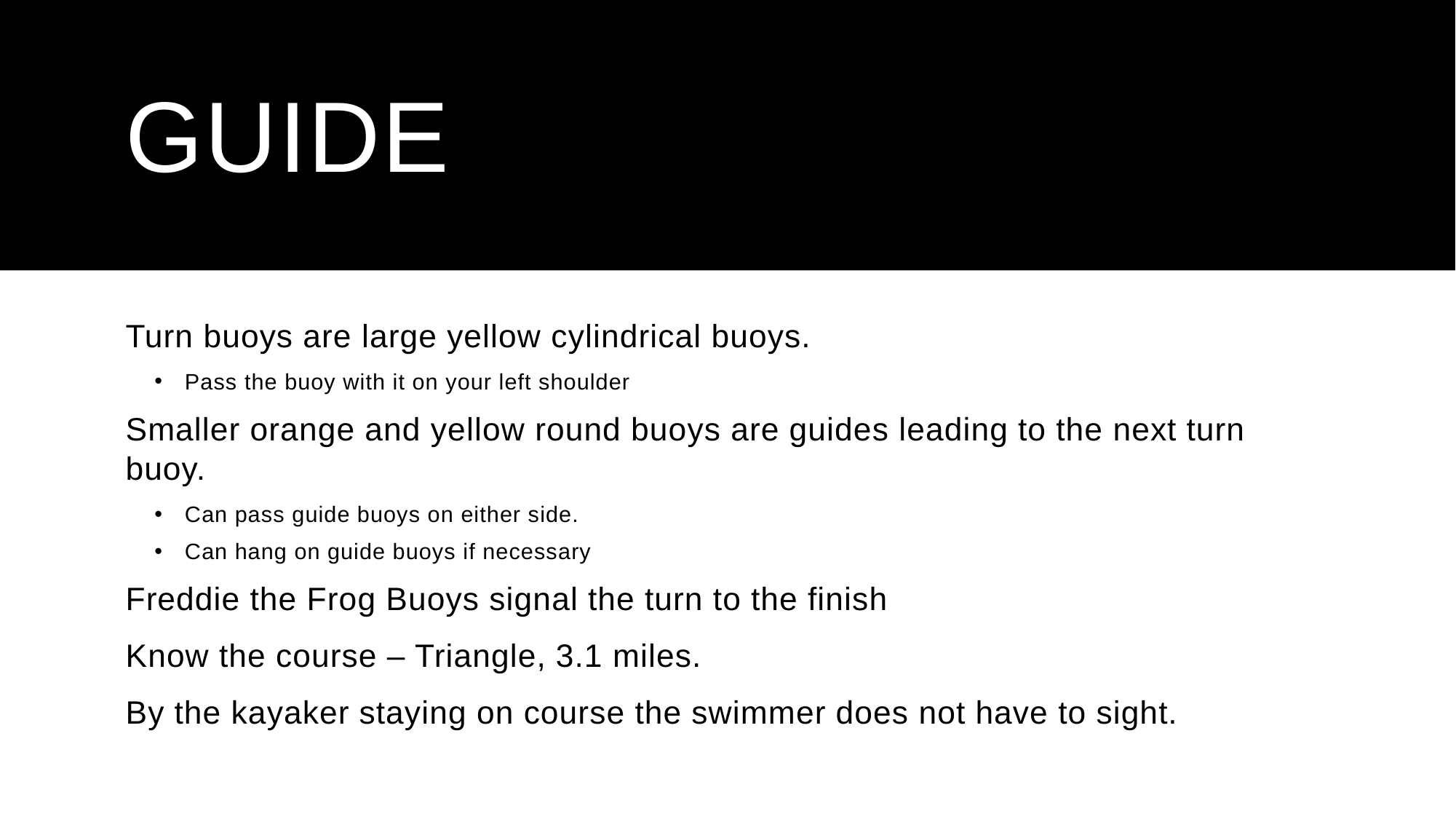

# Guide
Turn buoys are large yellow cylindrical buoys.
Pass the buoy with it on your left shoulder
Smaller orange and yellow round buoys are guides leading to the next turn buoy.
Can pass guide buoys on either side.
Can hang on guide buoys if necessary
Freddie the Frog Buoys signal the turn to the finish
Know the course – Triangle, 3.1 miles.
By the kayaker staying on course the swimmer does not have to sight.